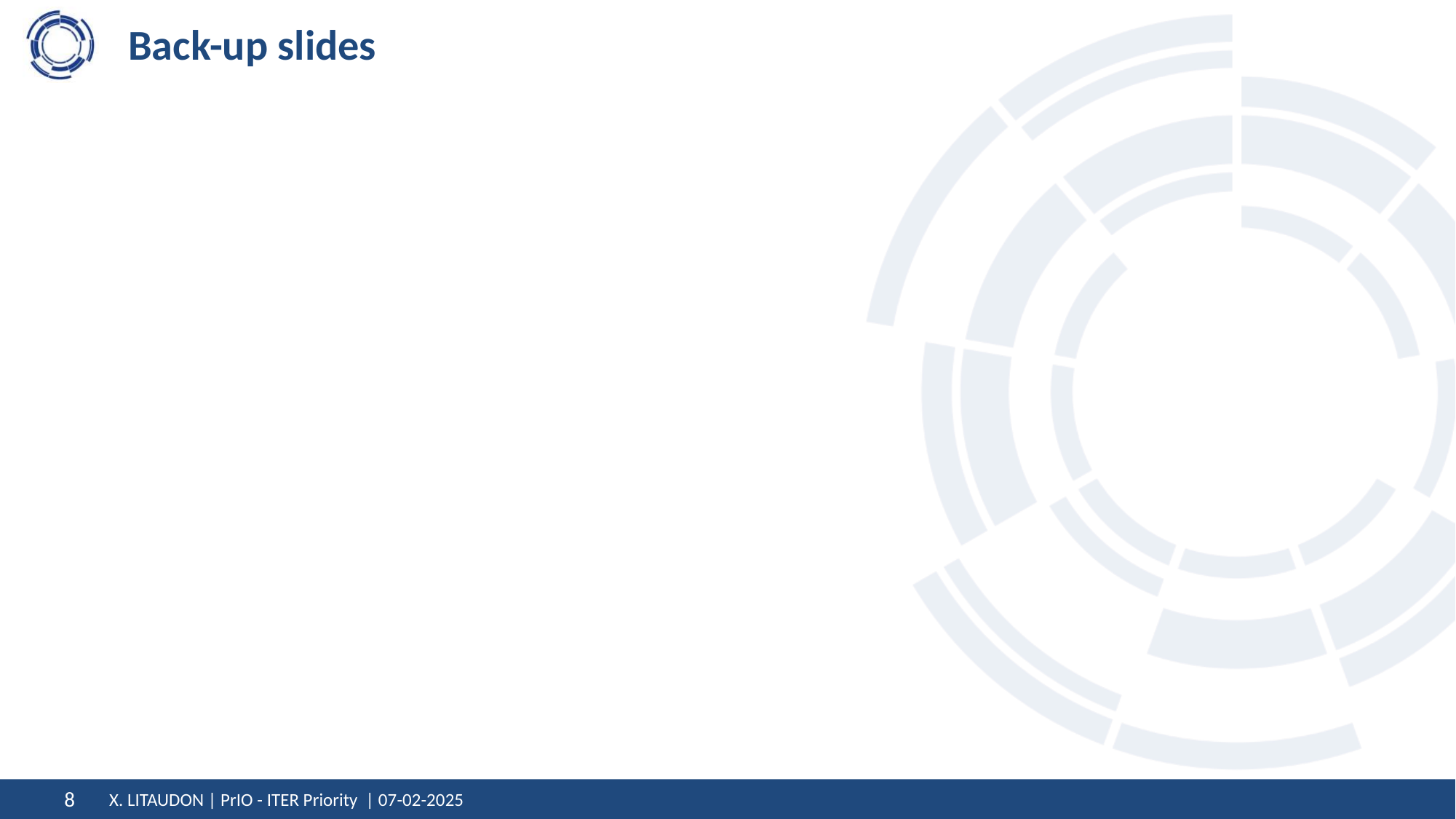

# Back-up slides

X. LITAUDON | PrIO - ITER Priority  | 07-02-2025
8